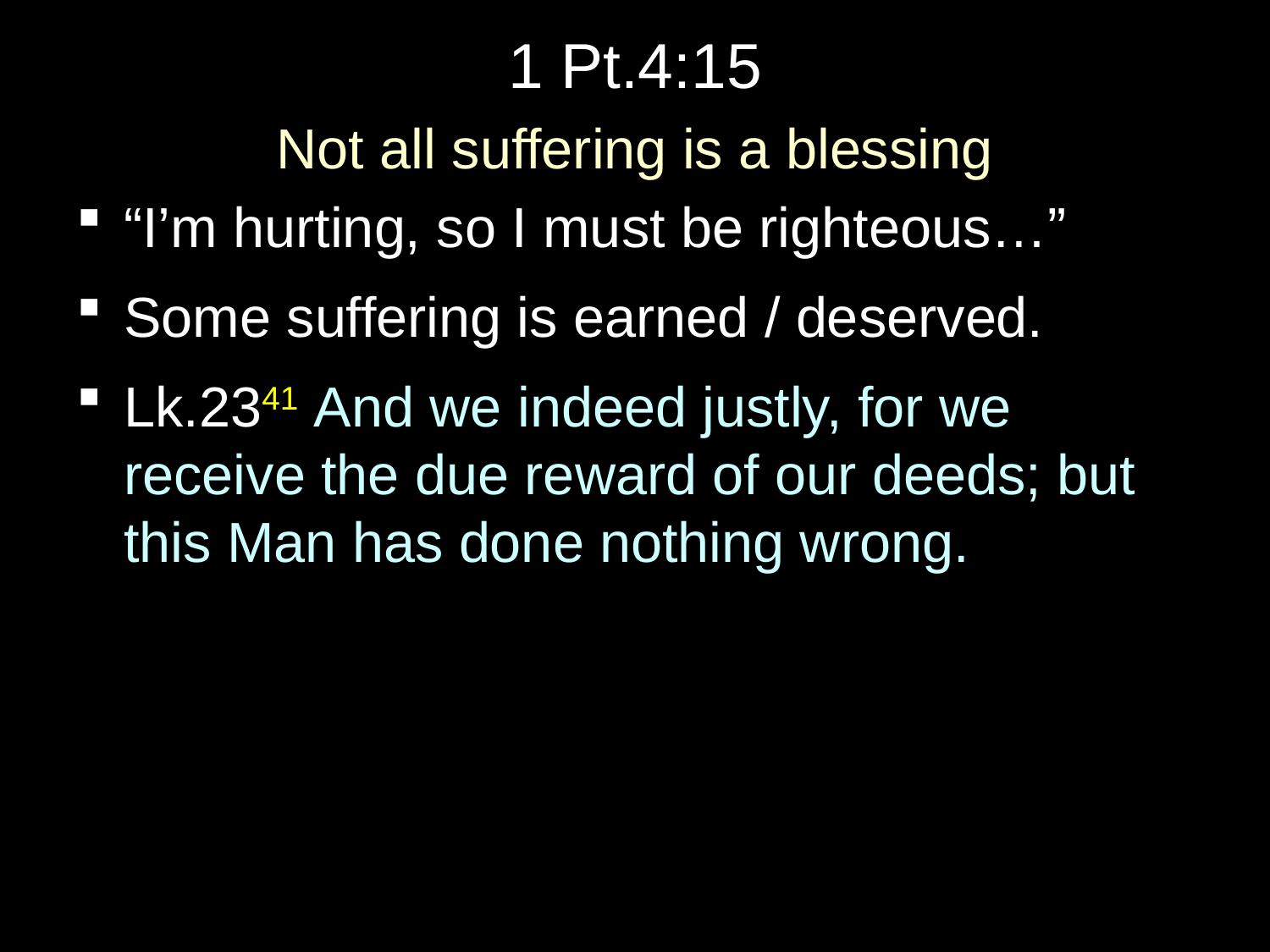

# 1 Pt.4:15
Not all suffering is a blessing
“I’m hurting, so I must be righteous…”
Some suffering is earned / deserved.
Lk.2341 And we indeed justly, for we receive the due reward of our deeds; but this Man has done nothing wrong.